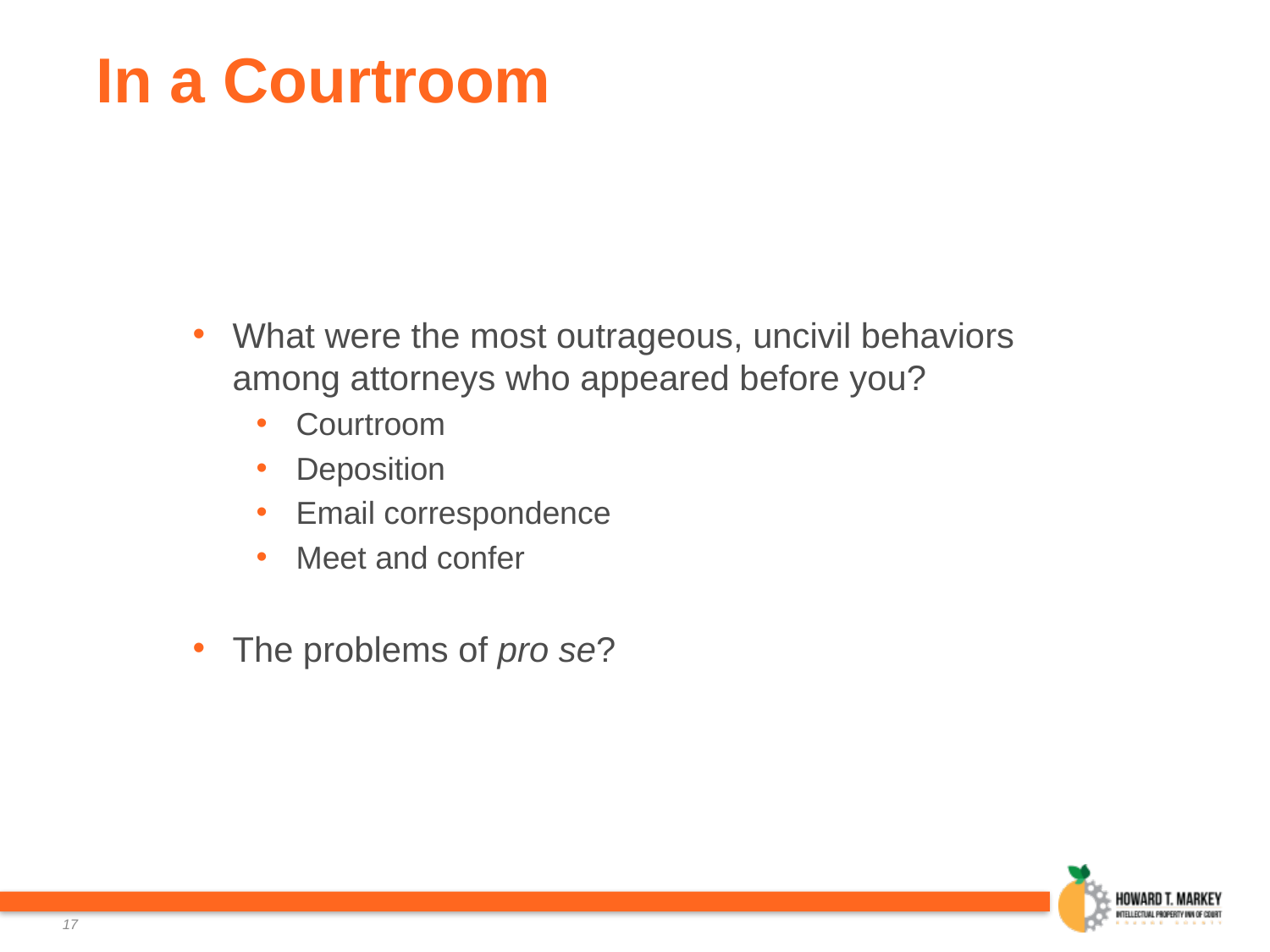

# In a Courtroom
What were the most outrageous, uncivil behaviors among attorneys who appeared before you?
Courtroom
Deposition
Email correspondence
Meet and confer

The problems of pro se?